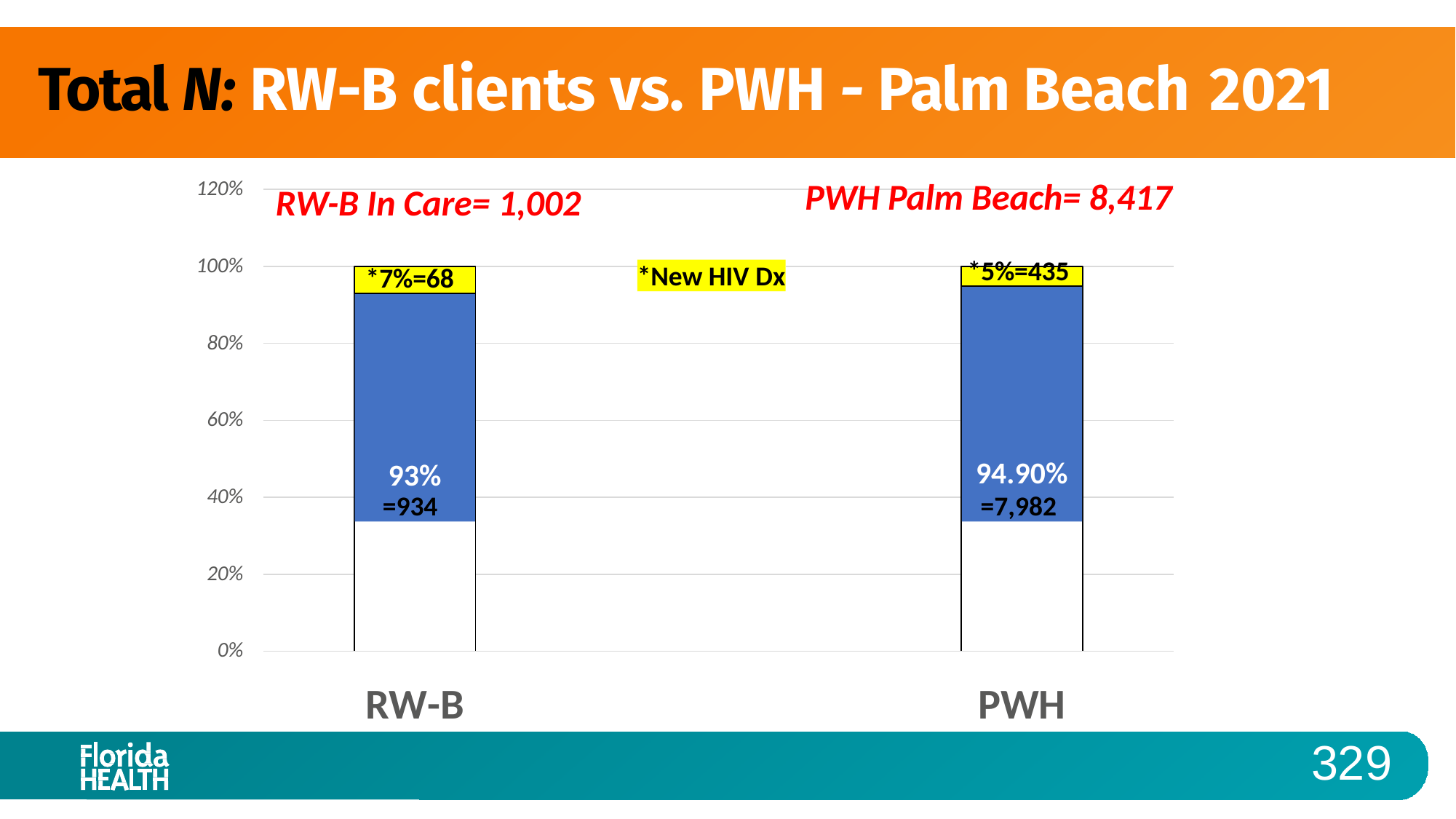

# Total N: RW-B clients vs. PWH - Palm Beach 2021
PWH Palm Beach= 8,417
120%
RW-B In Care= 1,002

100%
*New HIV Dx

*7%=68

*5%=435

94.90%
=7,982

93%
=934
80%

60%

40%

20%

0%

RW-B
PWH
329